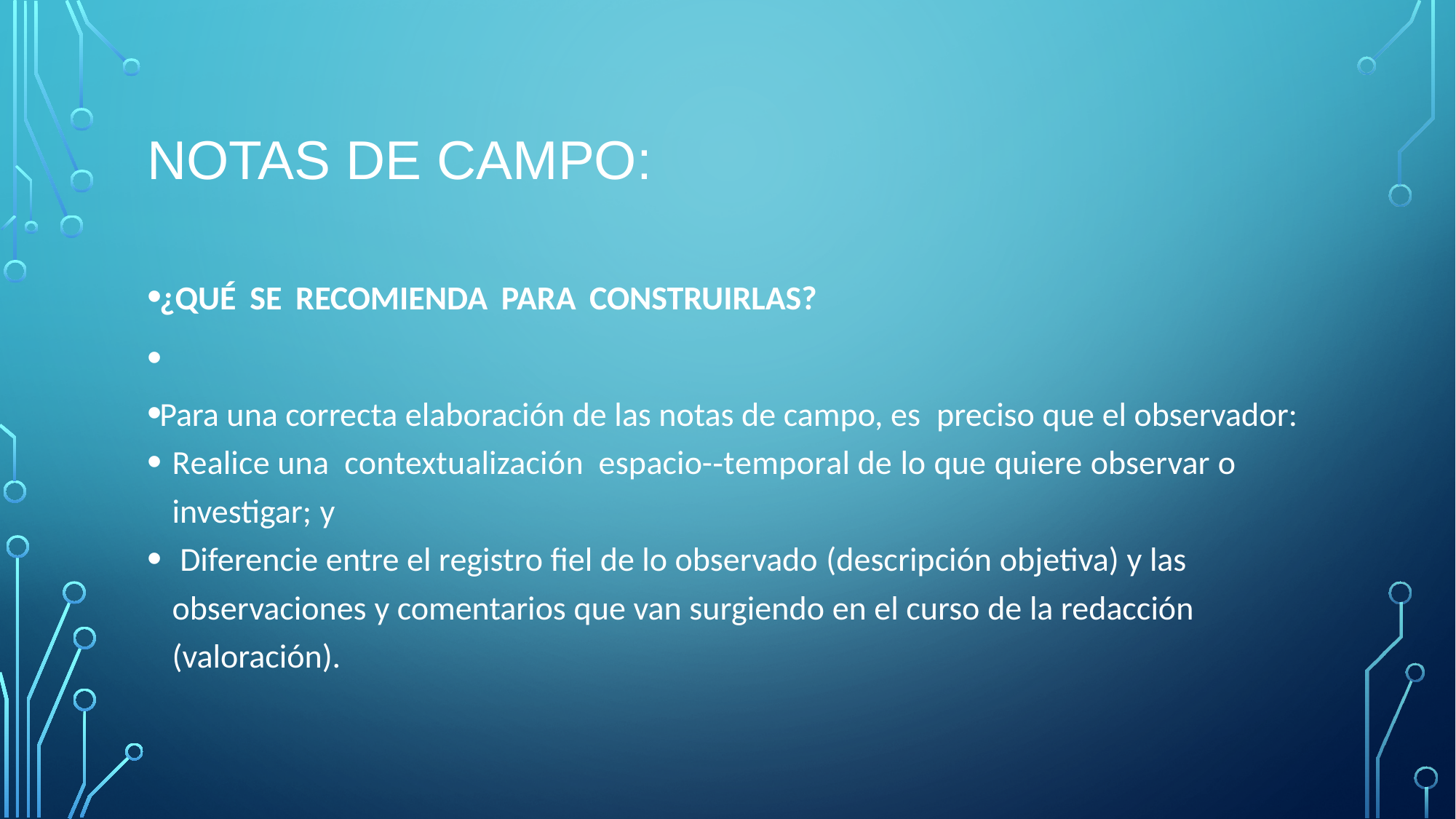

# Notas de campo:
¿QUÉ SE RECOMIENDA PARA CONSTRUIRLAS?

Para una correcta elaboración de las notas de campo, es  preciso que el observador:
Realice una  contextualización  espacio-­‐temporal de lo que quiere observar o investigar; y
 Diferencie entre el registro fiel de lo observado (descripción objetiva) y las observaciones y comentarios que van surgiendo en el curso de la redacción (valoración).